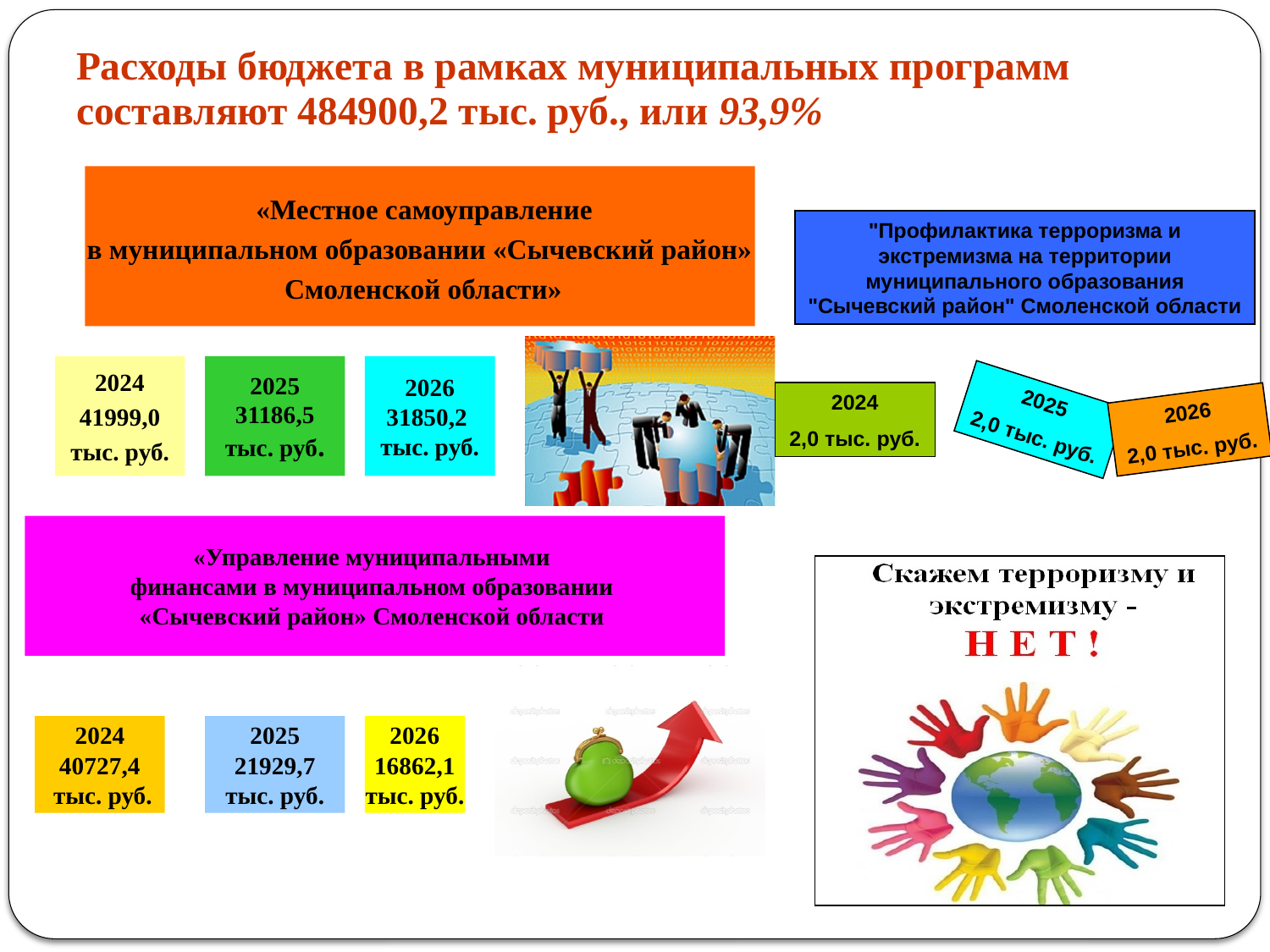

# Расходы бюджета в рамках муниципальных программ составляют 484900,2 тыс. руб., или 93,9%
 «Местное самоуправление
в муниципальном образовании «Сычевский район»
 Смоленской области»

"Профилактика терроризма и экстремизма на территории муниципального образования "Сычевский район" Смоленской области

2024
41999,0
тыс. руб.
2025
31186,5
тыс. руб.
2026
31850,2
тыс. руб.

2024
2,0 тыс. руб.
2025
2,0 тыс. руб.
2026
2,0 тыс. руб.

«Управление муниципальными
финансами в муниципальном образовании
«Сычевский район» Смоленской области

2024
40727,4
 тыс. руб.
2025
21929,7
тыс. руб.
2026
16862,1
тыс. руб.